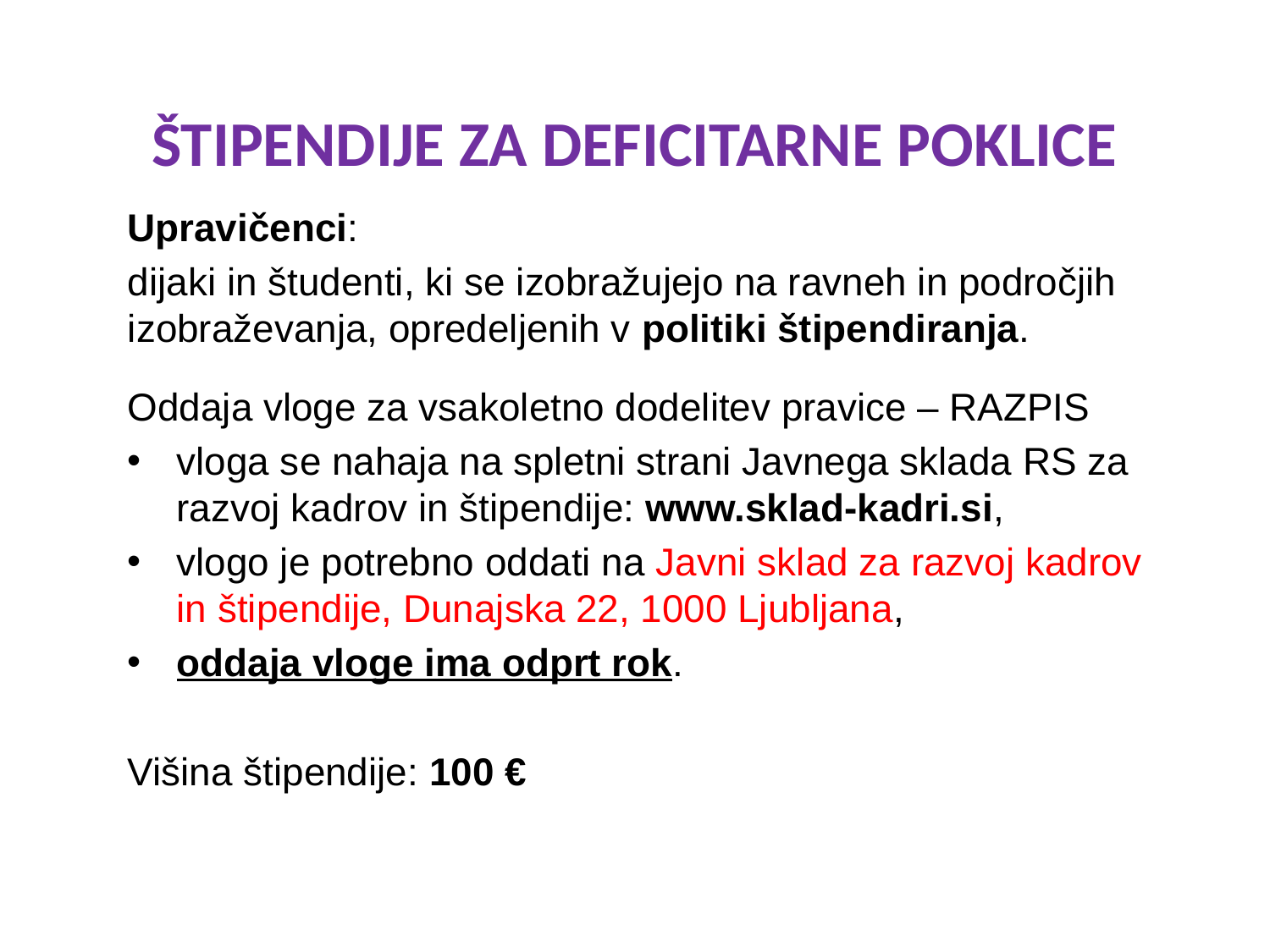

# ŠTIPENDIJE ZA DEFICITARNE POKLICE
Upravičenci:
dijaki in študenti, ki se izobražujejo na ravneh in področjih izobraževanja, opredeljenih v politiki štipendiranja.

Oddaja vloge za vsakoletno dodelitev pravice – RAZPIS
vloga se nahaja na spletni strani Javnega sklada RS za razvoj kadrov in štipendije: www.sklad-kadri.si,
vlogo je potrebno oddati na Javni sklad za razvoj kadrov in štipendije, Dunajska 22, 1000 Ljubljana,
oddaja vloge ima odprt rok.

Višina štipendije: 100 €